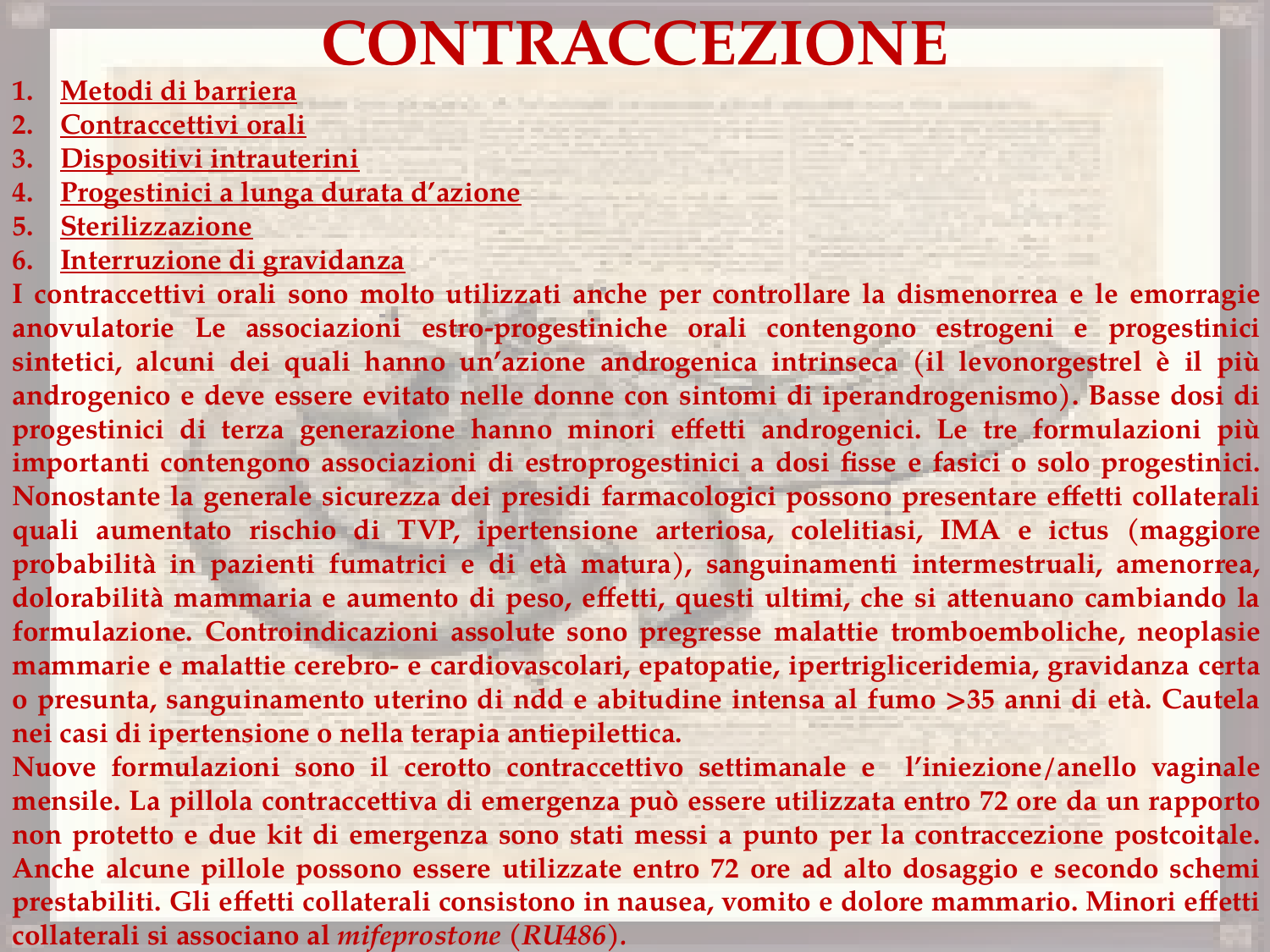

Contraccezione
Metodi di barriera
Contraccettivi orali
Dispositivi intrauterini
Progestinici a lunga durata d’azione
Sterilizzazione
Interruzione di gravidanza
I contraccettivi orali sono molto utilizzati anche per controllare la dismenorrea e le emorragie anovulatorie Le associazioni estro-progestiniche orali contengono estrogeni e progestinici sintetici, alcuni dei quali hanno un’azione androgenica intrinseca (il levonorgestrel è il più androgenico e deve essere evitato nelle donne con sintomi di iperandrogenismo). Basse dosi di progestinici di terza generazione hanno minori effetti androgenici. Le tre formulazioni più importanti contengono associazioni di estroprogestinici a dosi fisse e fasici o solo progestinici. Nonostante la generale sicurezza dei presidi farmacologici possono presentare effetti collaterali quali aumentato rischio di TVP, ipertensione arteriosa, colelitiasi, IMA e ictus (maggiore probabilità in pazienti fumatrici e di età matura), sanguinamenti intermestruali, amenorrea, dolorabilità mammaria e aumento di peso, effetti, questi ultimi, che si attenuano cambiando la formulazione. Controindicazioni assolute sono pregresse malattie tromboemboliche, neoplasie mammarie e malattie cerebro- e cardiovascolari, epatopatie, ipertrigliceridemia, gravidanza certa o presunta, sanguinamento uterino di ndd e abitudine intensa al fumo >35 anni di età. Cautela nei casi di ipertensione o nella terapia antiepilettica.
Nuove formulazioni sono il cerotto contraccettivo settimanale e  l’iniezione/anello vaginale mensile. La pillola contraccettiva di emergenza può essere utilizzata entro 72 ore da un rapporto non protetto e due kit di emergenza sono stati messi a punto per la contraccezione postcoitale. Anche alcune pillole possono essere utilizzate entro 72 ore ad alto dosaggio e secondo schemi prestabiliti. Gli effetti collaterali consistono in nausea, vomito e dolore mammario. Minori effetti collaterali si associano al mifeprostone (RU486).